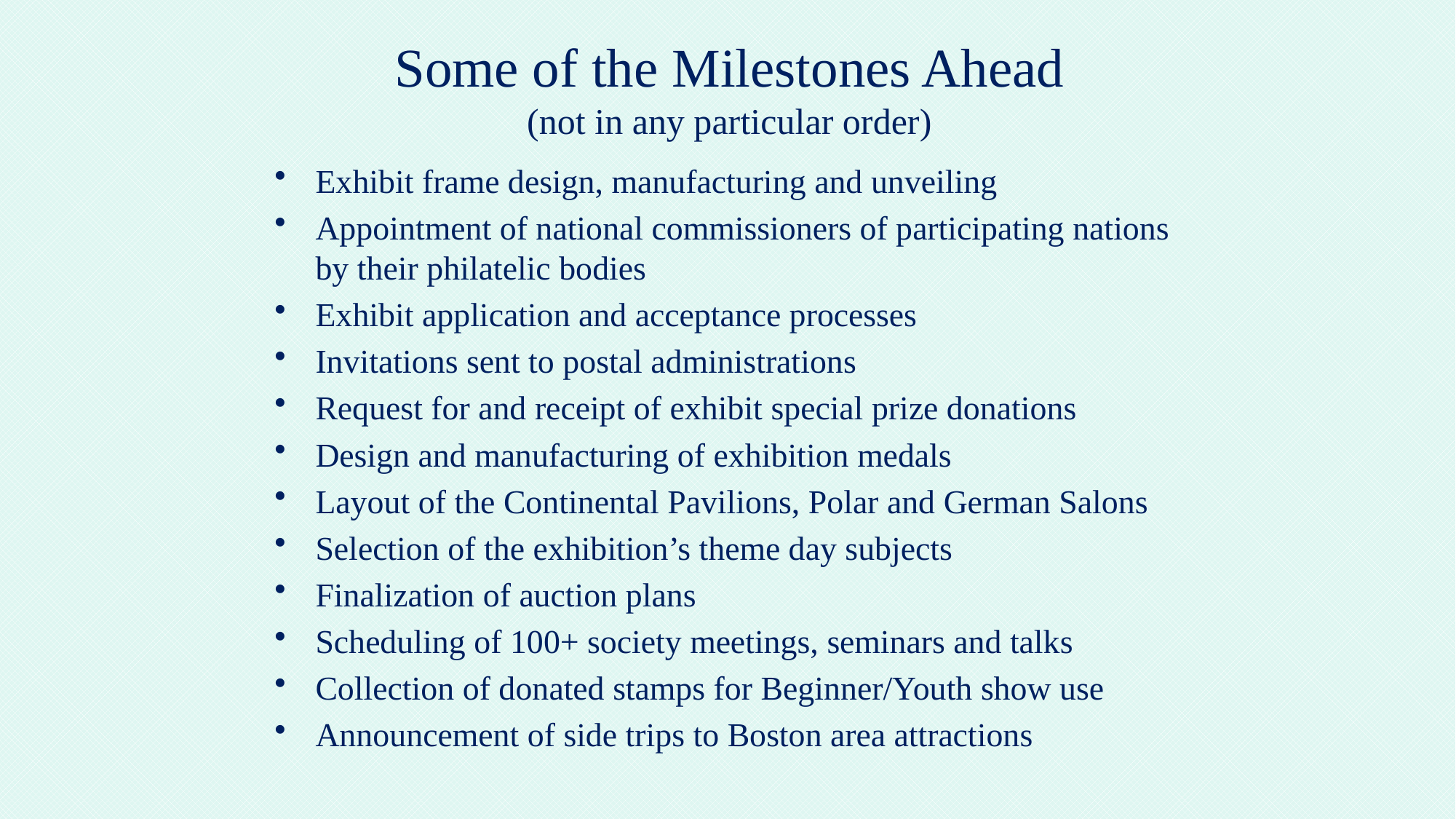

Some of the Milestones Ahead
(not in any particular order)
Exhibit frame design, manufacturing and unveiling
Appointment of national commissioners of participating nations by their philatelic bodies
Exhibit application and acceptance processes
Invitations sent to postal administrations
Request for and receipt of exhibit special prize donations
Design and manufacturing of exhibition medals
Layout of the Continental Pavilions, Polar and German Salons
Selection of the exhibition’s theme day subjects
Finalization of auction plans
Scheduling of 100+ society meetings, seminars and talks
Collection of donated stamps for Beginner/Youth show use
Announcement of side trips to Boston area attractions